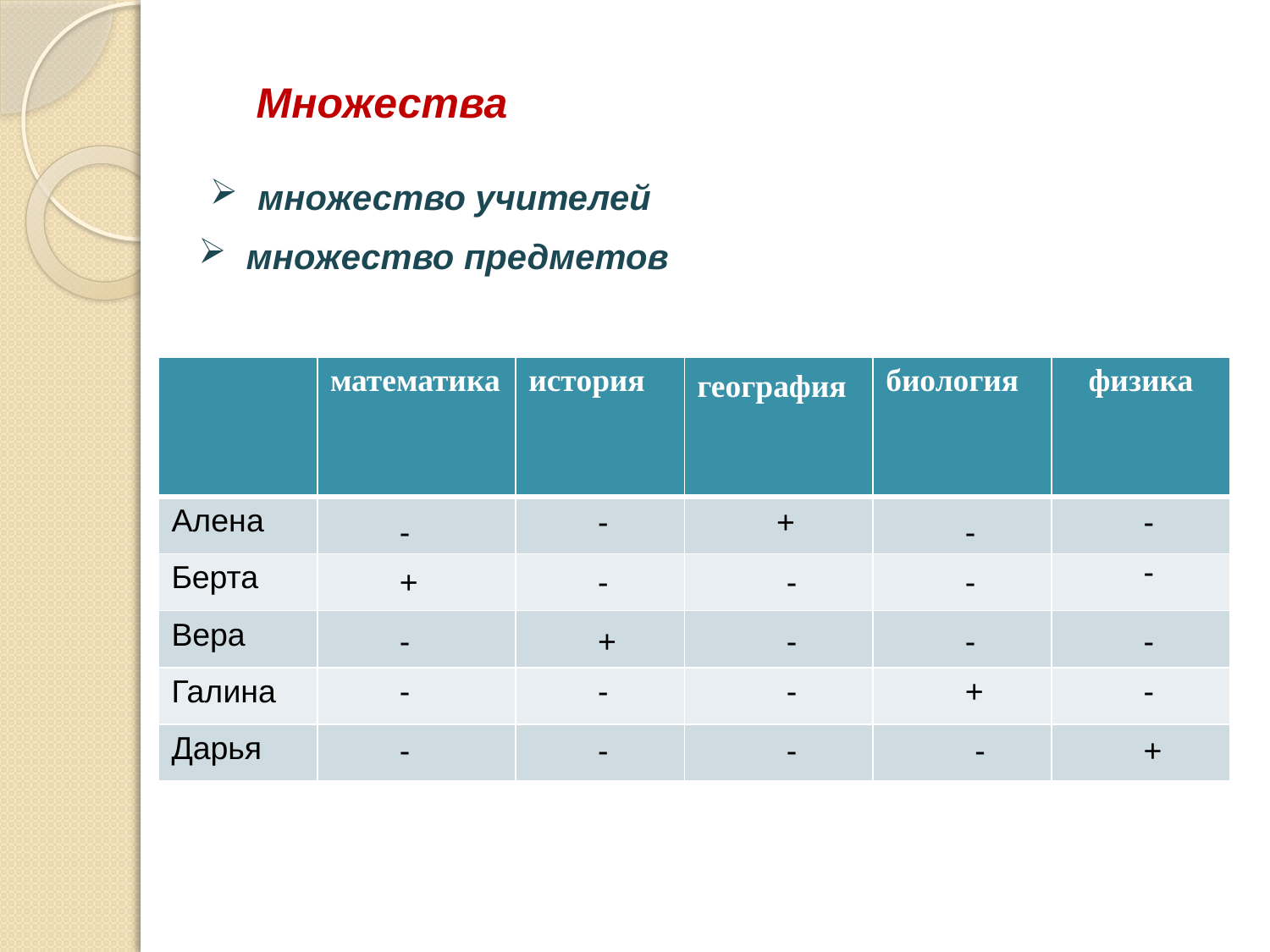

Множества
множество учителей
множество предметов
|  | математика | история | география | биология | физика |
| --- | --- | --- | --- | --- | --- |
| Алена |  |  |  |  |  |
| Берта |  |  |  |  |  |
| Вера |  |  |  |  |  |
| Галина |  |  |  |  |  |
| Дарья |  |  |  |  |  |
-
+
-
-
-
-
+
-
-
-
-
+
-
-
-
-
-
-
+
-
-
-
-
-
+